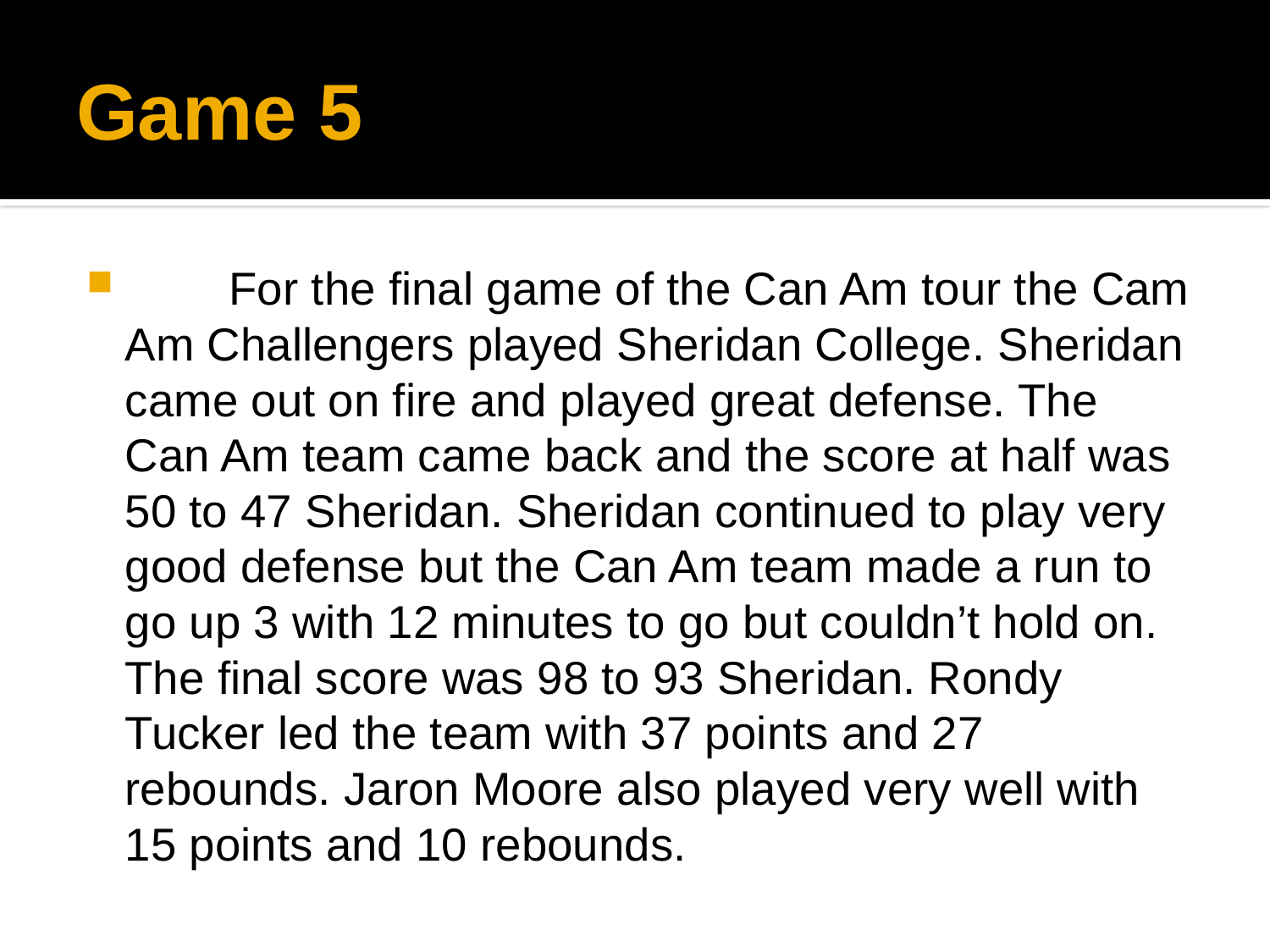

# Game 5
 	For the final game of the Can Am tour the Cam Am Challengers played Sheridan College. Sheridan came out on fire and played great defense. The Can Am team came back and the score at half was 50 to 47 Sheridan. Sheridan continued to play very good defense but the Can Am team made a run to go up 3 with 12 minutes to go but couldn’t hold on. The final score was 98 to 93 Sheridan. Rondy Tucker led the team with 37 points and 27 rebounds. Jaron Moore also played very well with 15 points and 10 rebounds.